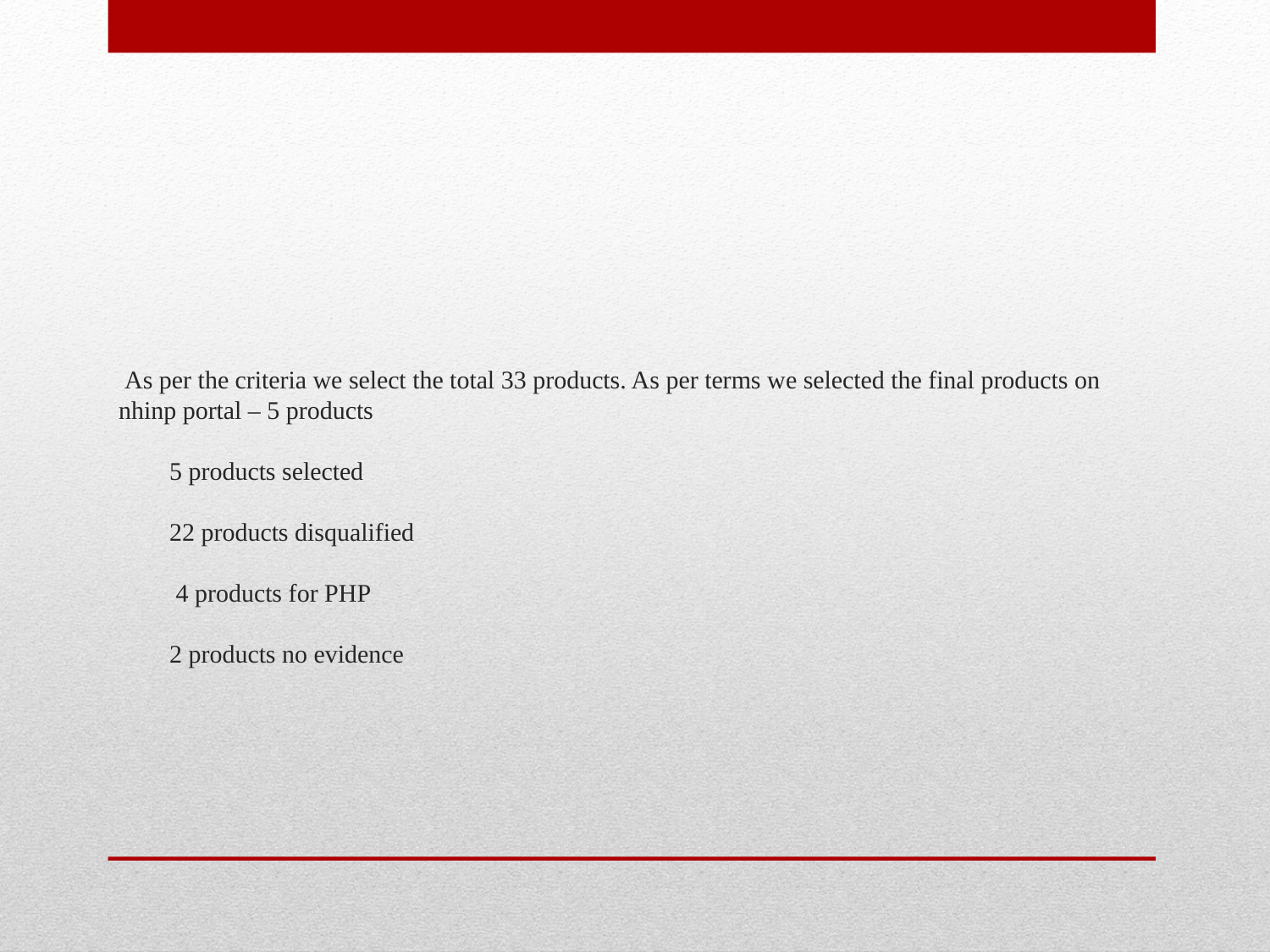

# As per the criteria we select the total 33 products. As per terms we selected the final products on nhinp portal – 5 products 5 products selected 22 products disqualified 4 products for PHP 2 products no evidence